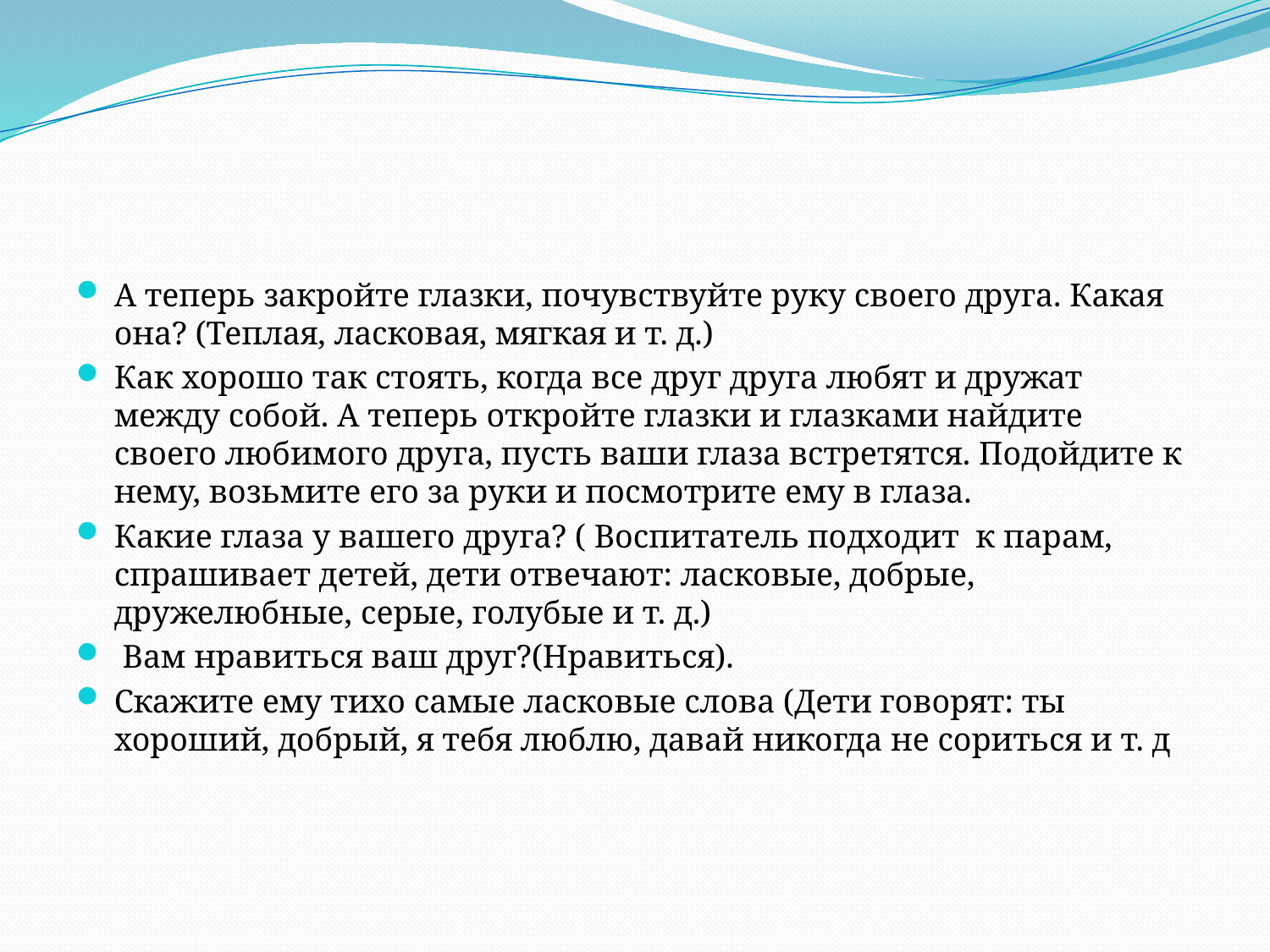

#
А теперь закройте глазки, почувствуйте руку своего друга. Какая она? (Теплая, ласковая, мягкая и т. д.)
Как хорошо так стоять, когда все друг друга любят и дружат между собой. А теперь откройте глазки и глазками найдите своего любимого друга, пусть ваши глаза встретятся. Подойдите к нему, возьмите его за руки и посмотрите ему в глаза.
Какие глаза у вашего друга? ( Воспитатель подходит  к парам, спрашивает детей, дети отвечают: ласковые, добрые, дружелюбные, серые, голубые и т. д.)
 Вам нравиться ваш друг?(Нравиться).
Скажите ему тихо самые ласковые слова (Дети говорят: ты хороший, добрый, я тебя люблю, давай никогда не сориться и т. д